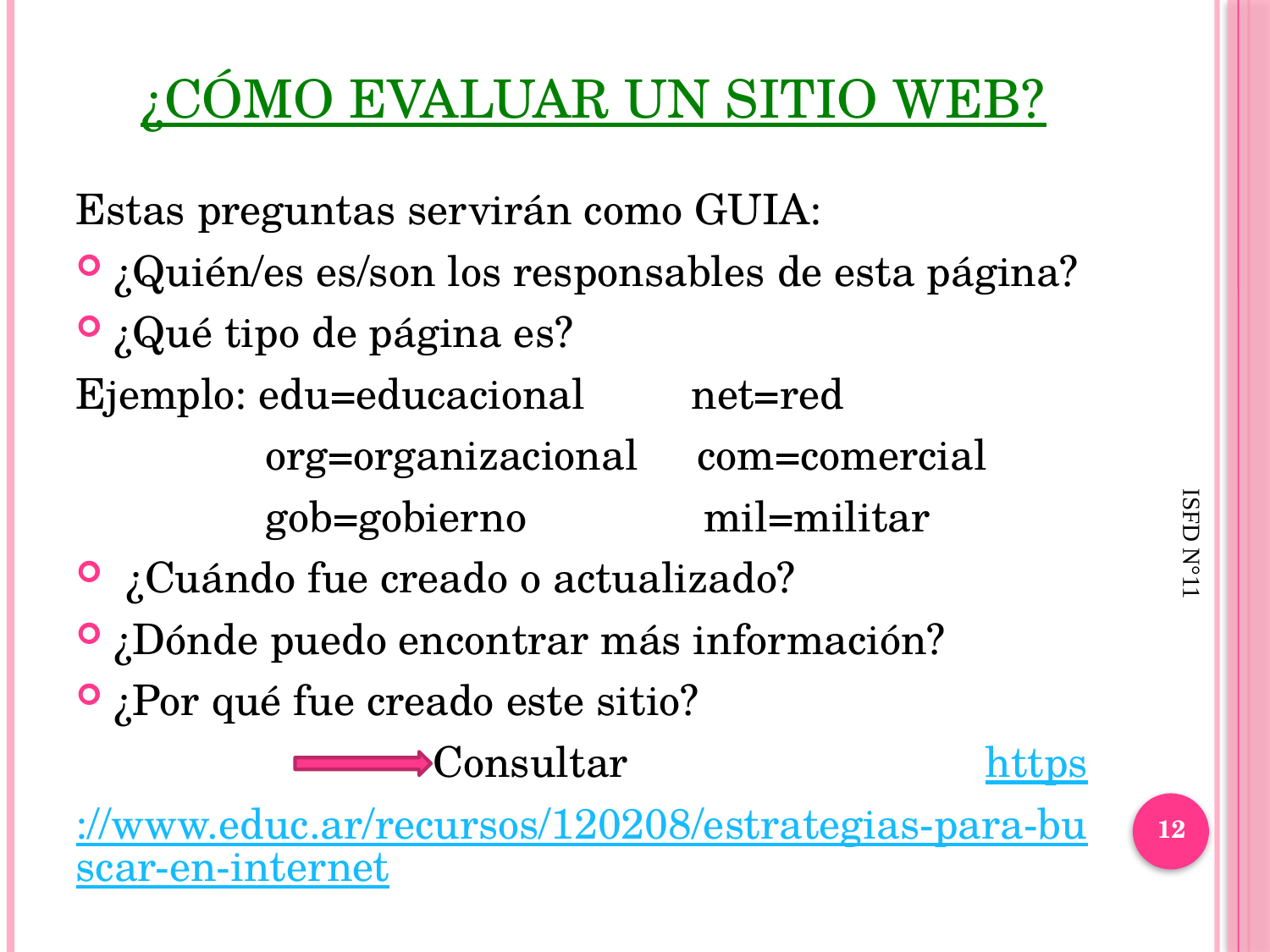

# ¿Cómo evaluar un sitio web?
Estas preguntas servirán como GUIA:
¿Quién/es es/son los responsables de esta página?
¿Qué tipo de página es?
Ejemplo: edu=educacional         net=red
                org=organizacional     com=comercial
                gob=gobierno               mil=militar
 ¿Cuándo fue creado o actualizado?
¿Dónde puedo encontrar más información?
¿Por qué fue creado este sitio?
 Consultar https://www.educ.ar/recursos/120208/estrategias-para-buscar-en-internet
ISFD N°11

12